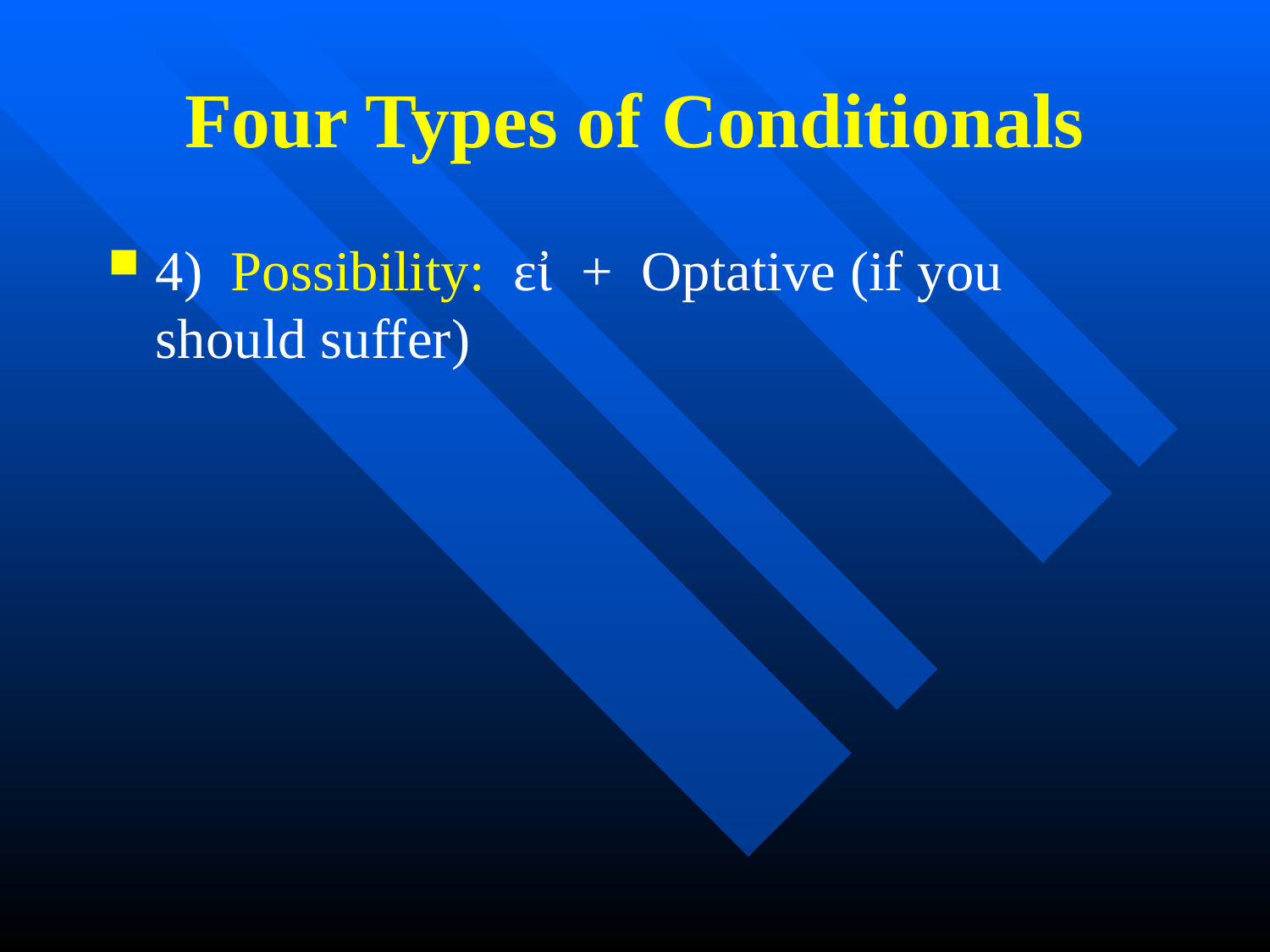

# Four Types of Conditionals
4)  Possibility:  εἰ  +  Optative (if you should suffer)